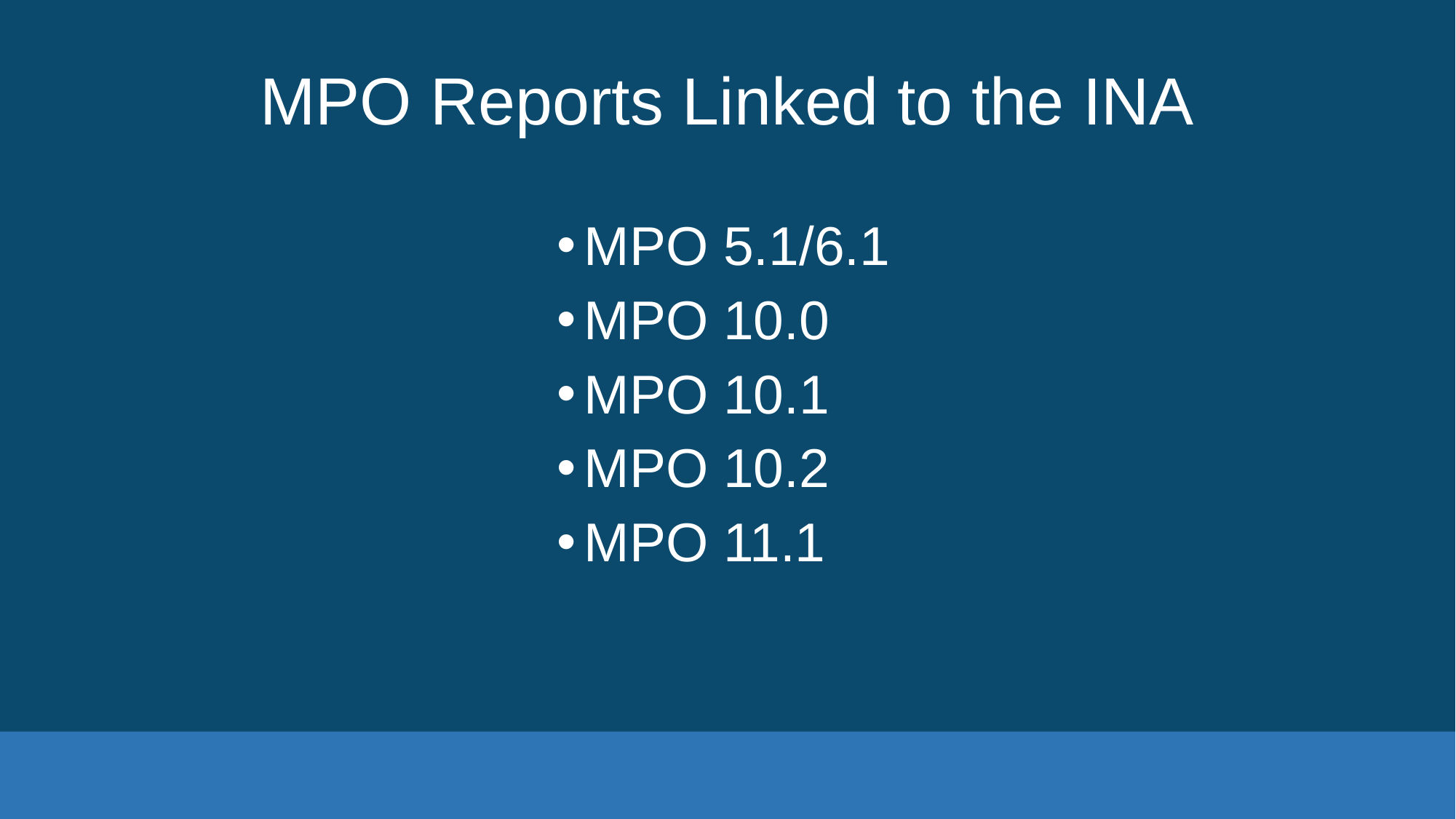

# MPO Reports Linked to the INA
MPO 5.1/6.1
MPO 10.0
MPO 10.1
MPO 10.2
MPO 11.1